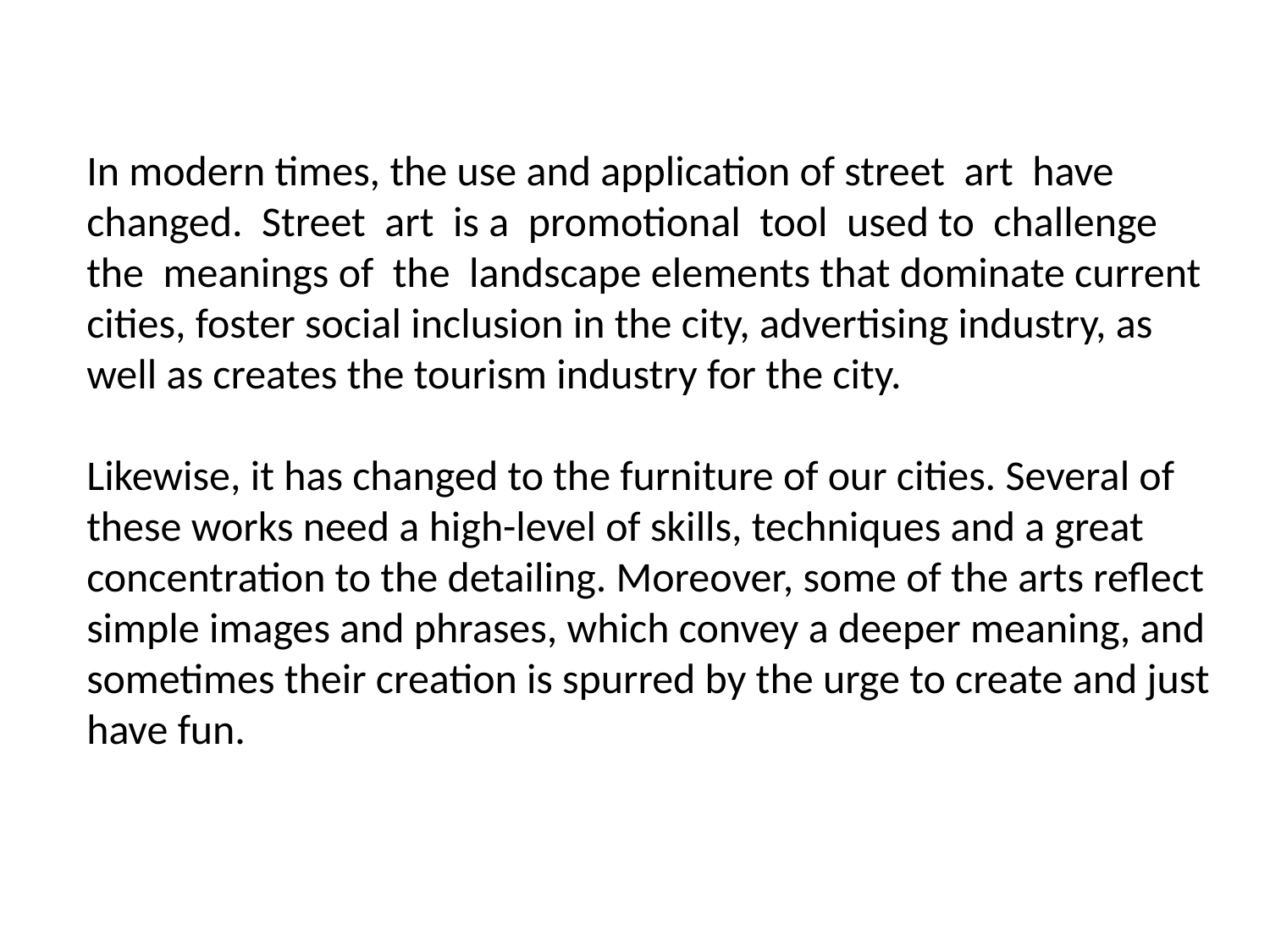

In modern times, the use and application of street  art  have changed.  Street  art  is a  promotional  tool  used to  challenge  the  meanings of  the  landscape elements that dominate current cities, foster social inclusion in the city, advertising industry, as well as creates the tourism industry for the city.

Likewise, it has changed to the furniture of our cities. Several of these works need a high-level of skills, techniques and a great concentration to the detailing. Moreover, some of the arts reflect simple images and phrases, which convey a deeper meaning, and sometimes their creation is spurred by the urge to create and just have fun.